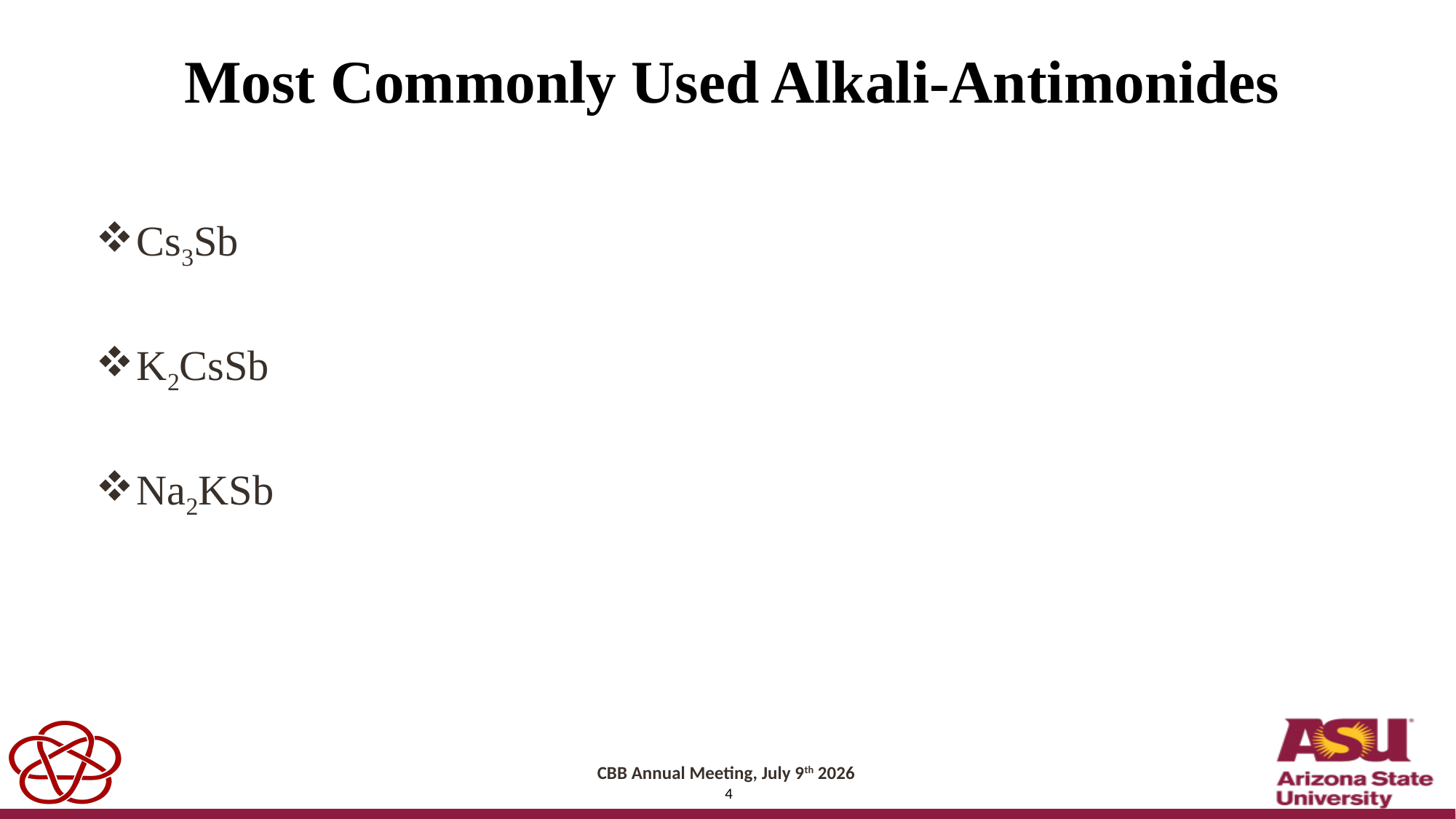

# Most Commonly Used Alkali-Antimonides
Cs3Sb
K2CsSb
Na2KSb